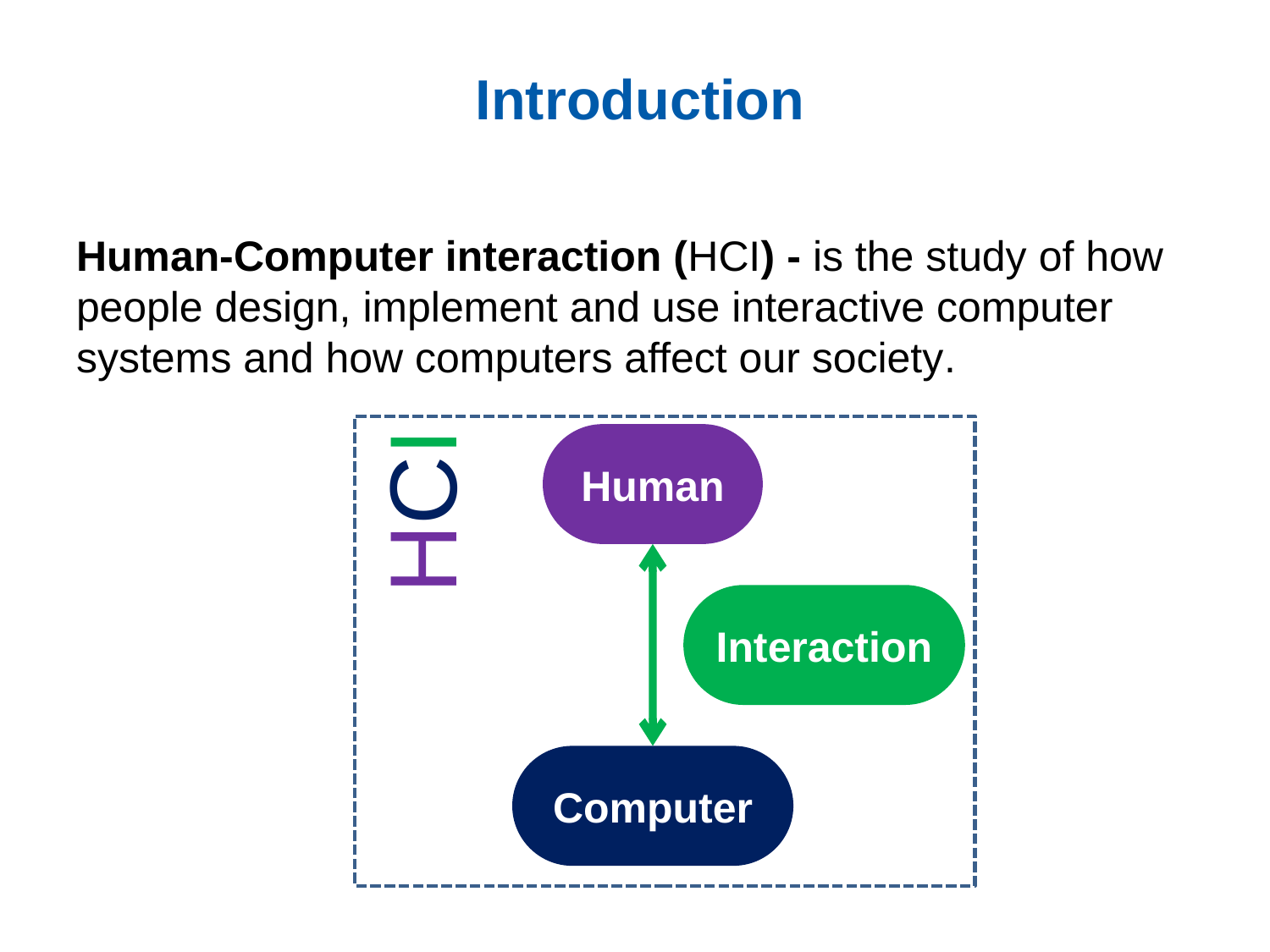

# Introduction
Human-Computer interaction (HCI) - is the study of how people design, implement and use interactive computer systems and how computers affect our society.

Human
HCI
Interaction
Computer